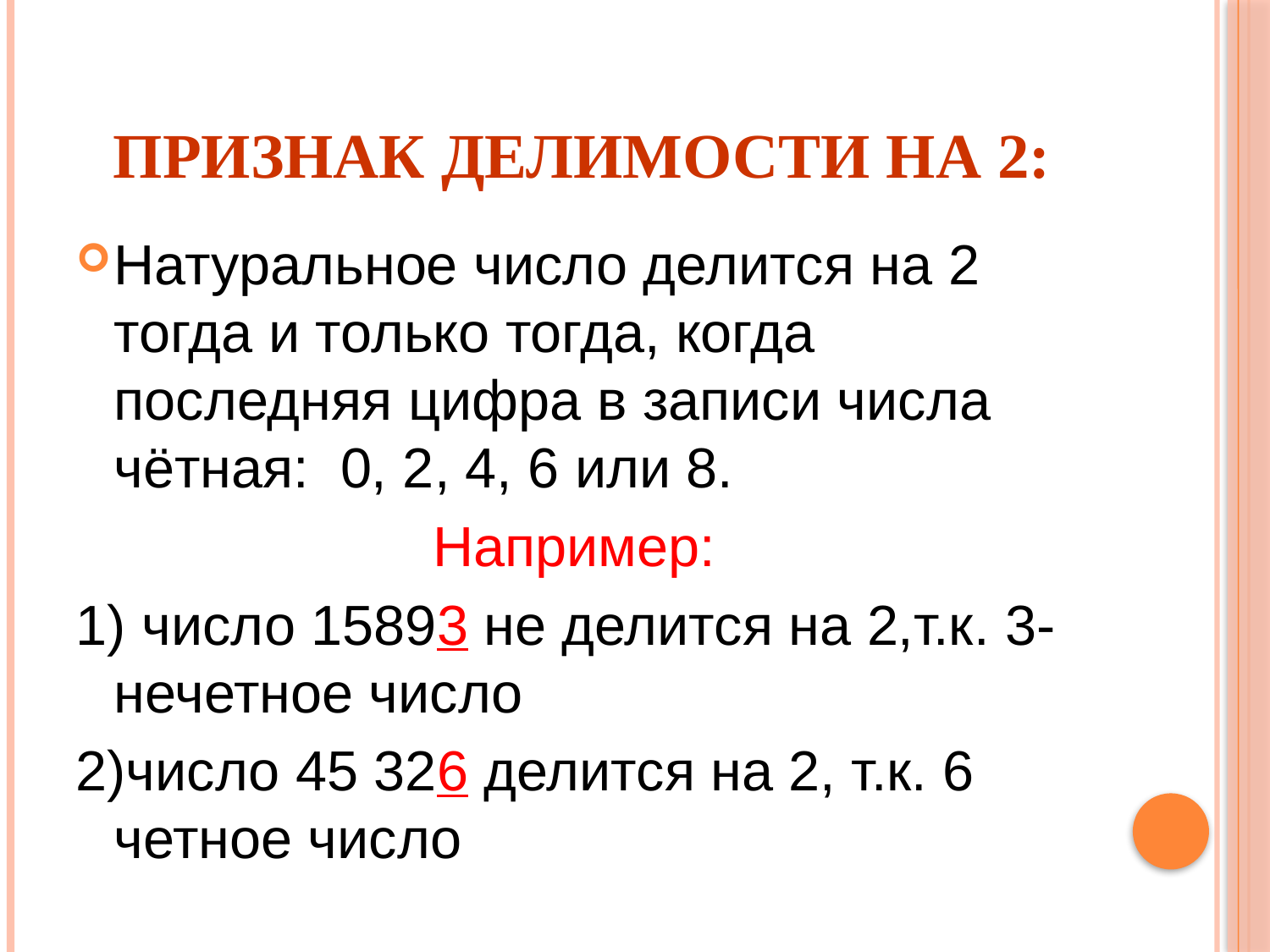

# Признак делимости на 2:
Натуральное число делится на 2 тогда и только тогда, когда последняя цифра в записи числа чётная:  0, 2, 4, 6 или 8.
Например:
1) число 15893 не делится на 2,т.к. 3-нечетное число
2)число 45 326 делится на 2, т.к. 6 четное число